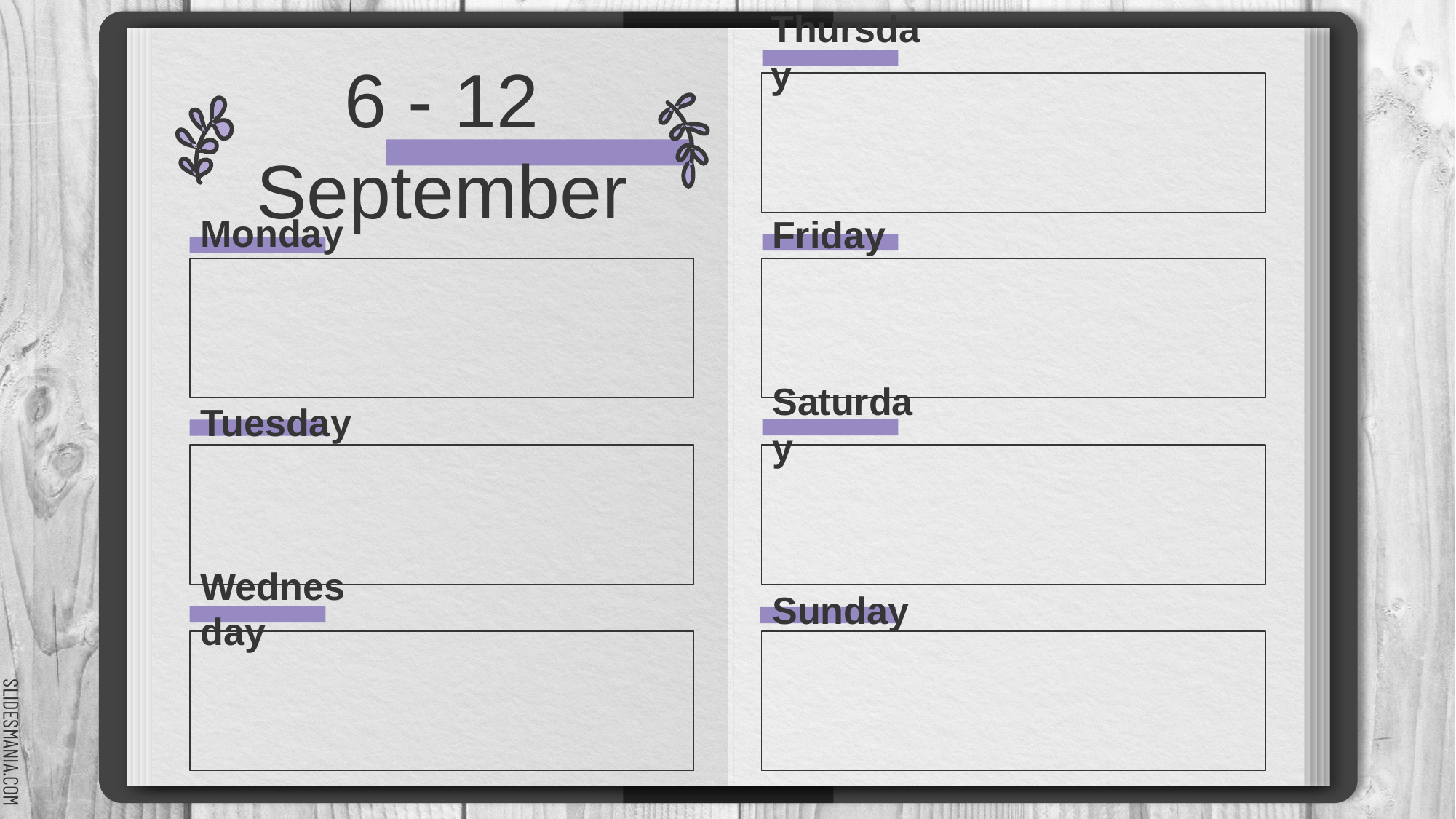

Thursday

# 6 - 12 September

Monday
Friday

Tuesday
Saturday

Wednesday
Sunday